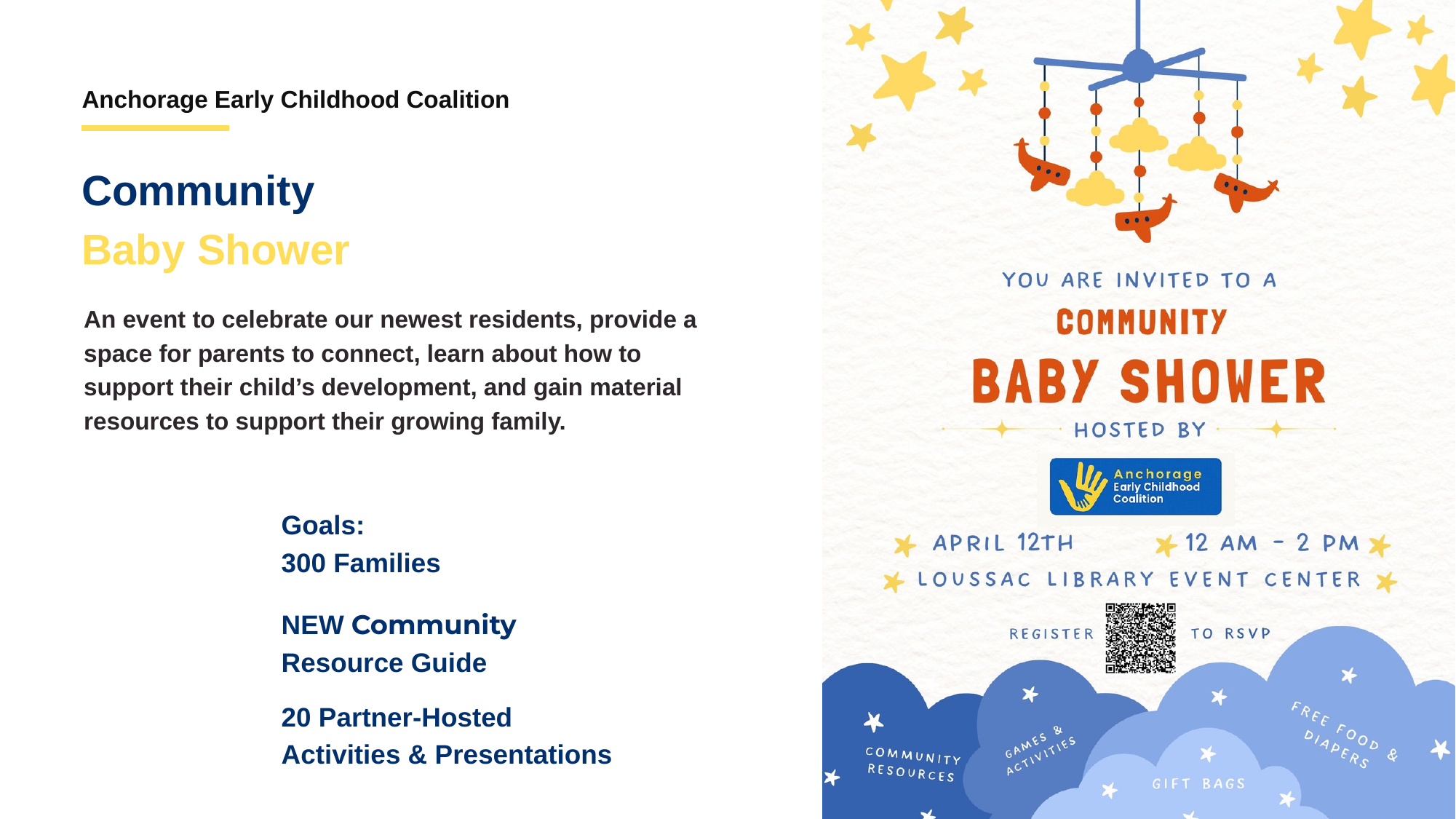

Anchorage Early Childhood Coalition

Community
Baby Shower
An event to celebrate our newest residents, provide a space for parents to connect, learn about how to support their child’s development, and gain material resources to support their growing family.

Goals:
300 Families
NEW Community
Resource Guide

20 Partner-Hosted
Activities & Presentations